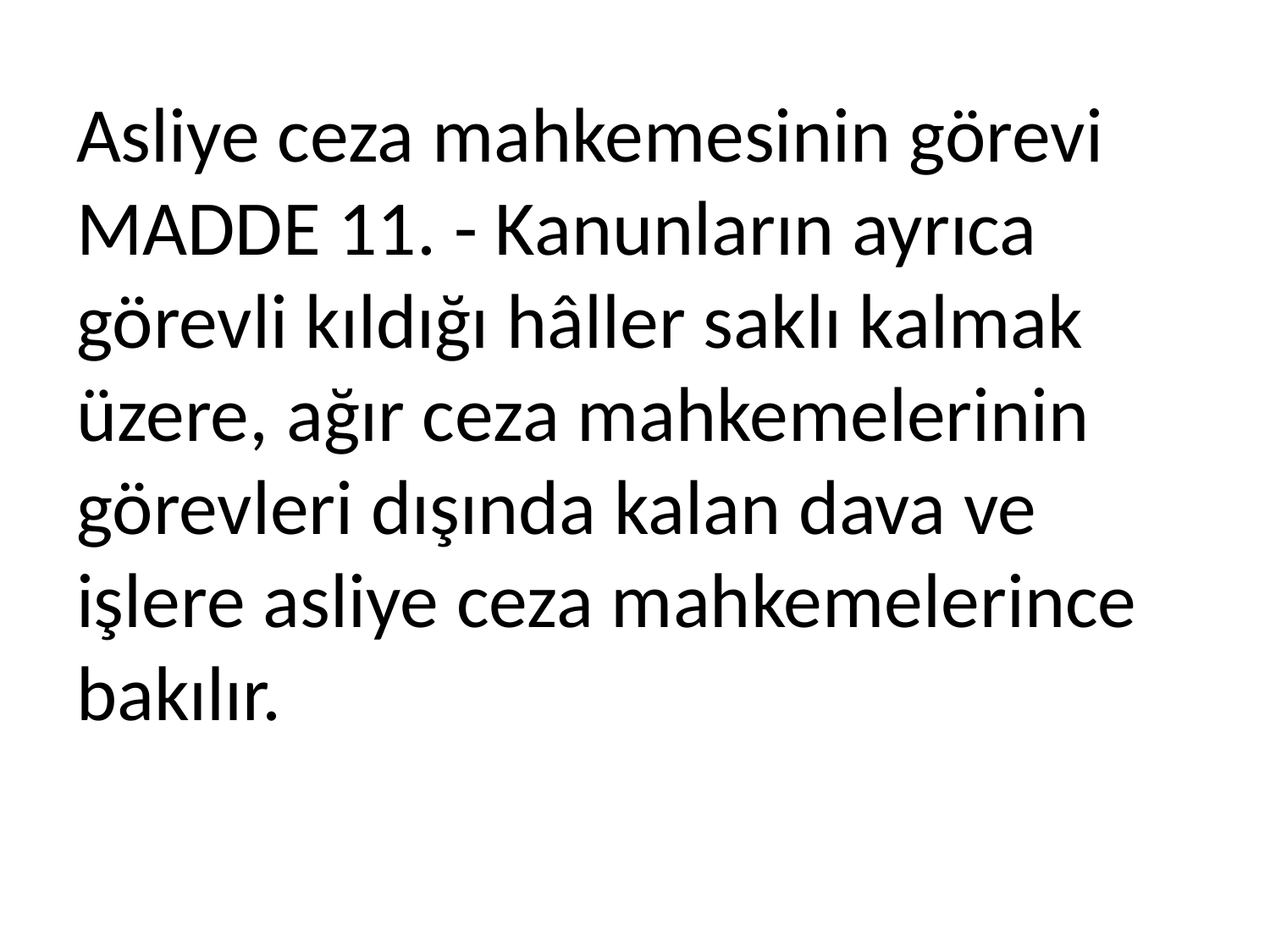

# Asliye ceza mahkemesinin görevi MADDE 11. - Kanunların ayrıca görevli kıldığı hâller saklı kalmak üzere, ağır ceza mahkemelerinin görevleri dışında kalan dava ve işlere asliye ceza mahkemelerince bakılır.